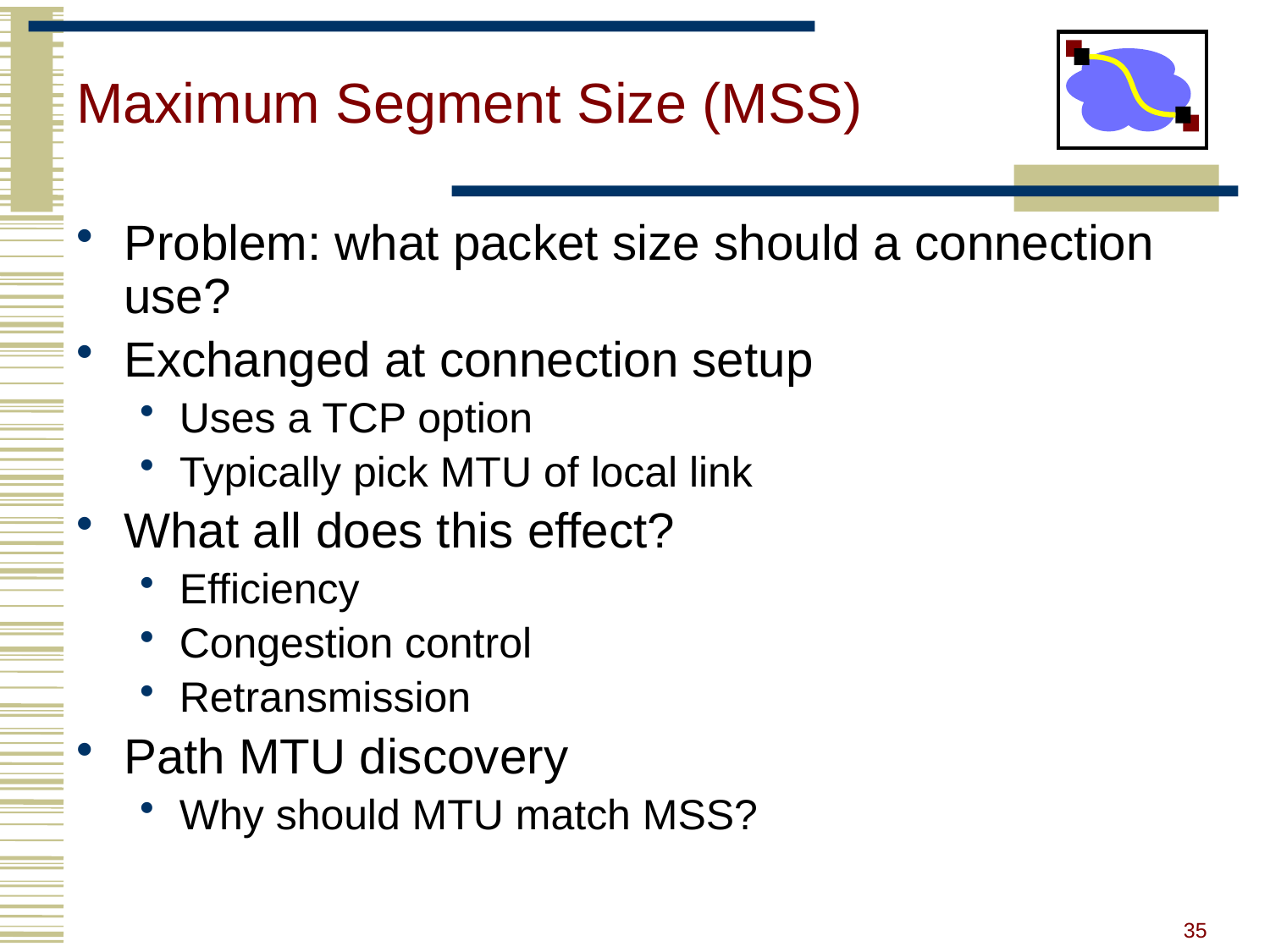

# Maximum Segment Size (MSS)
Problem: what packet size should a connection use?
Exchanged at connection setup
Uses a TCP option
Typically pick MTU of local link
What all does this effect?
Efficiency
Congestion control
Retransmission
Path MTU discovery
Why should MTU match MSS?
35